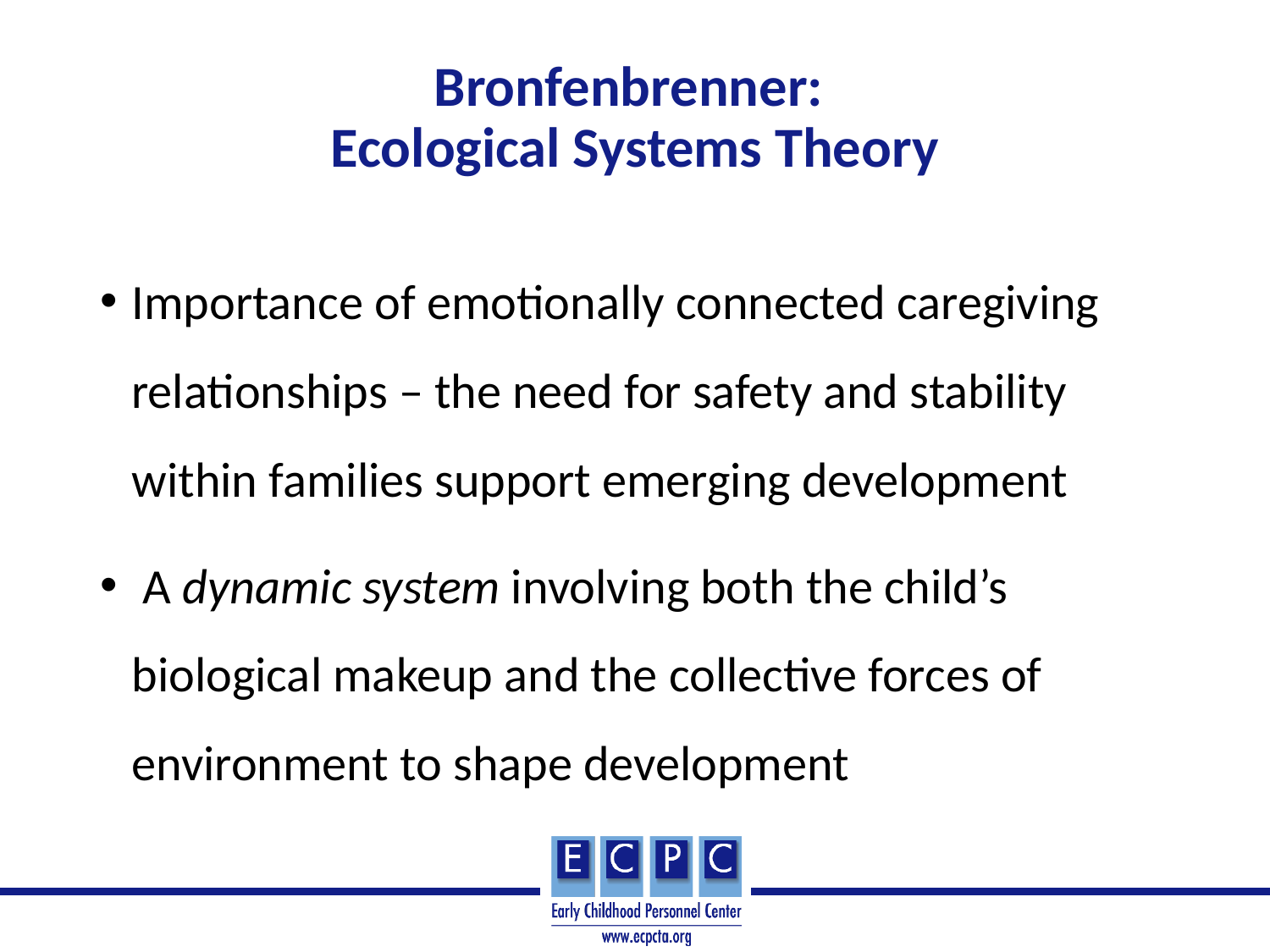

# Bronfenbrenner: Ecological Systems Theory
Importance of emotionally connected caregiving relationships – the need for safety and stability within families support emerging development
 A dynamic system involving both the child’s biological makeup and the collective forces of environment to shape development